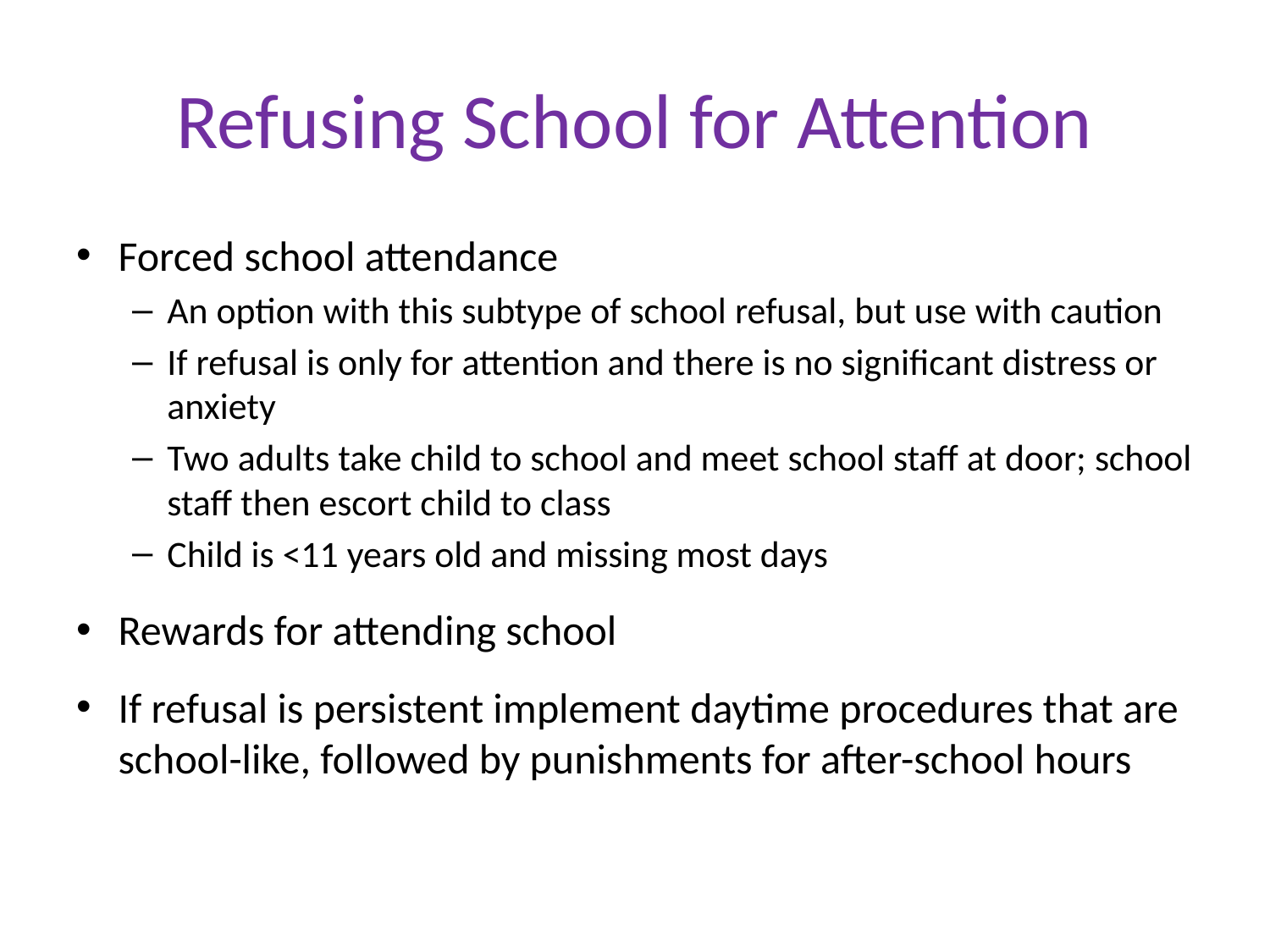

# Refusing School for Attention
Forced school attendance
An option with this subtype of school refusal, but use with caution
If refusal is only for attention and there is no significant distress or anxiety
Two adults take child to school and meet school staff at door; school staff then escort child to class
Child is <11 years old and missing most days

Rewards for attending school

If refusal is persistent implement daytime procedures that are school-like, followed by punishments for after-school hours